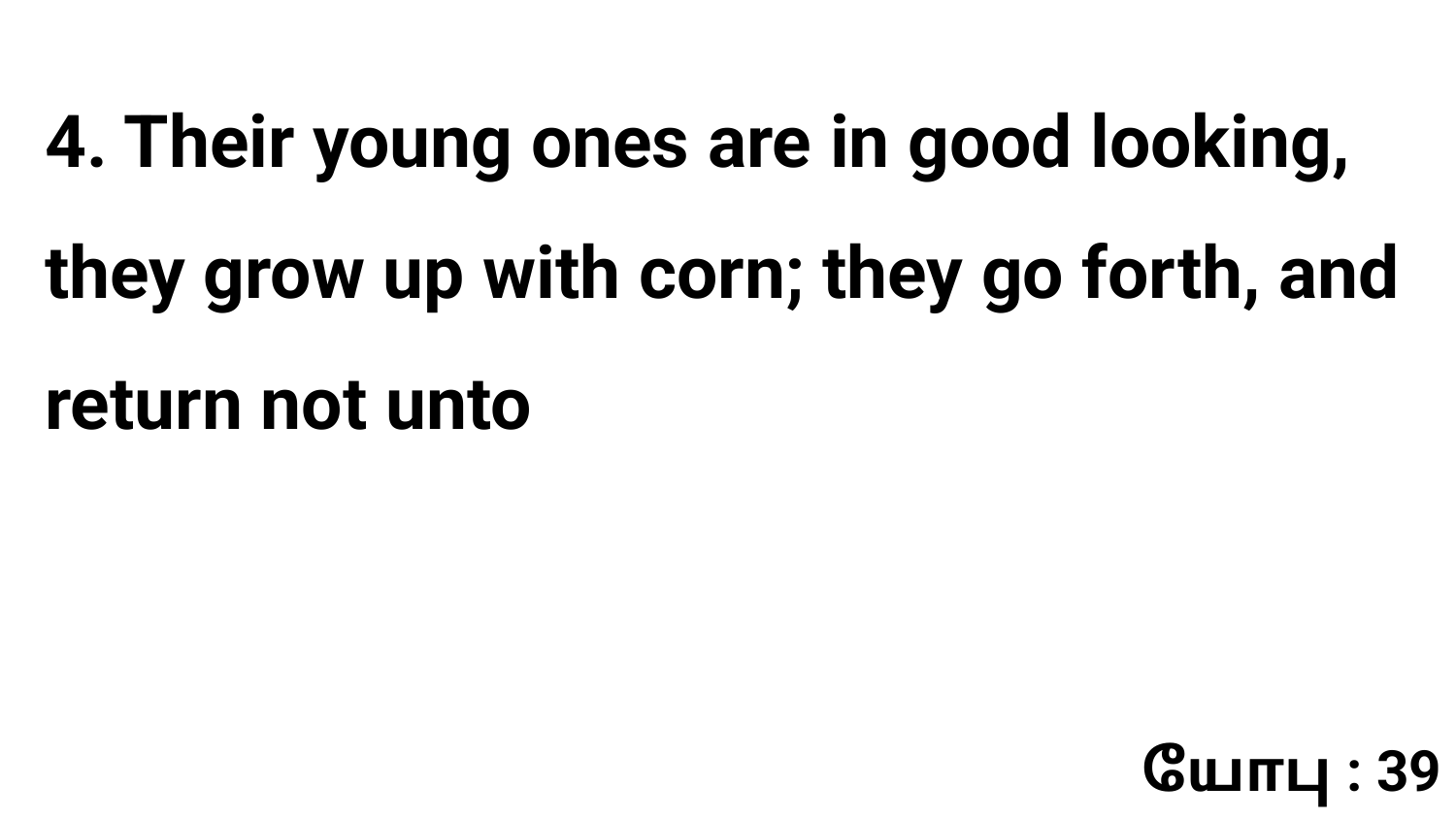

4. Their young ones are in good looking, they grow up with corn; they go forth, and return not unto
யோபு : 39